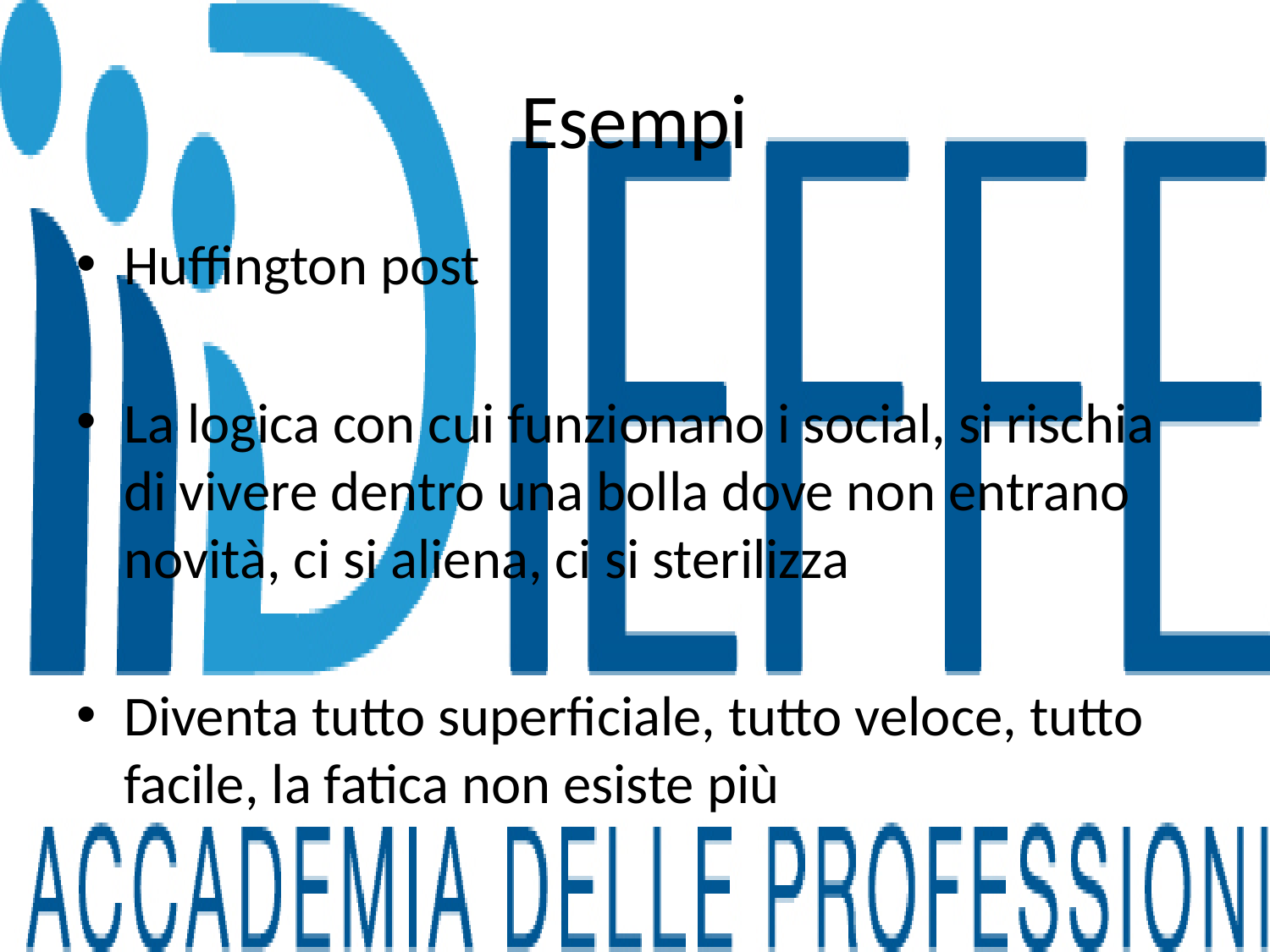

# Esempi
Huffington post

La logica con cui funzionano i social, si rischia di vivere dentro una bolla dove non entrano novità, ci si aliena, ci si sterilizza

Diventa tutto superficiale, tutto veloce, tutto facile, la fatica non esiste più